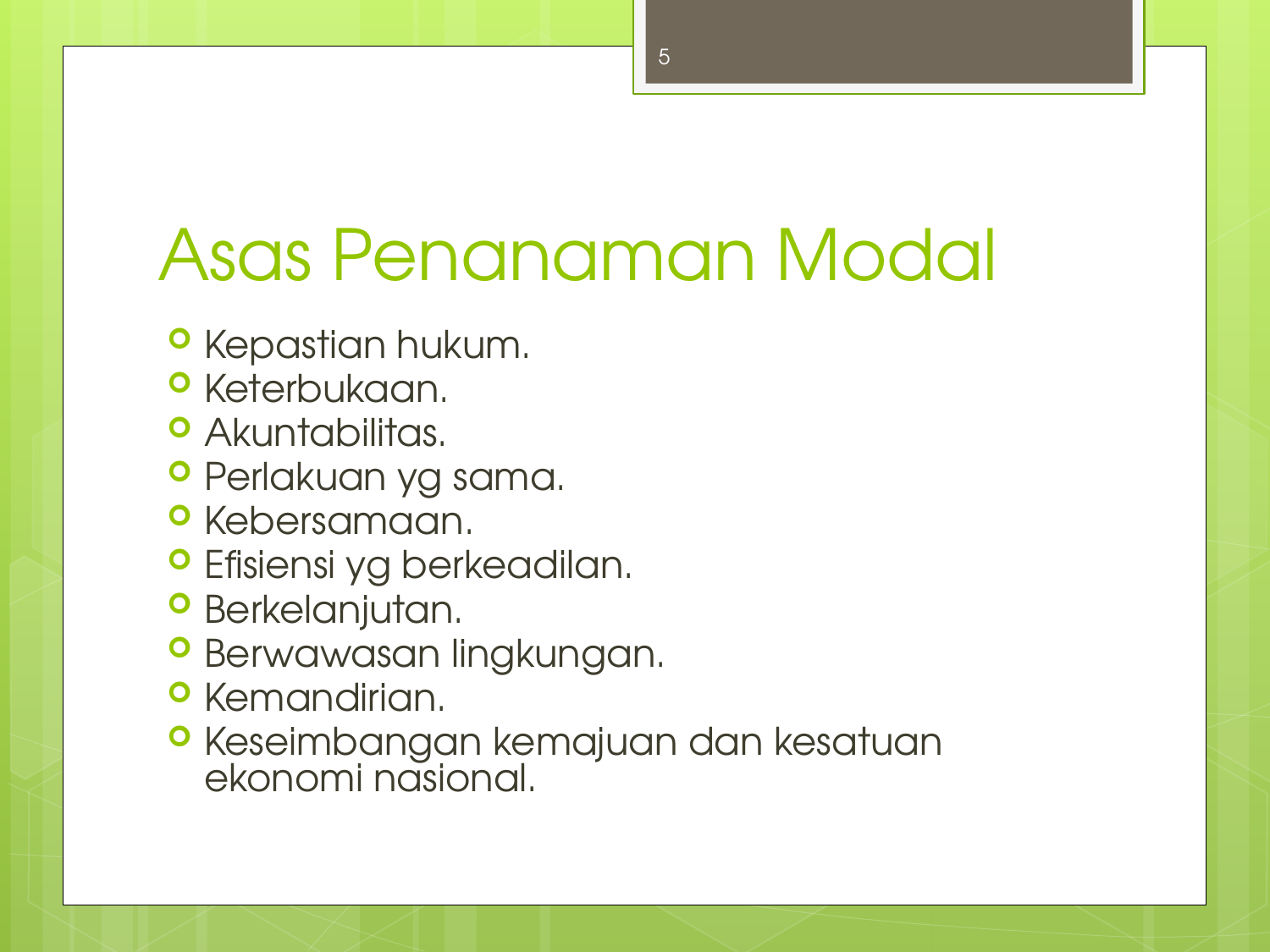

5
# Asas Penanaman Modal
Kepastian hukum.
Keterbukaan.
Akuntabilitas.
Perlakuan yg sama.
Kebersamaan.
Efisiensi yg berkeadilan.
Berkelanjutan.
Berwawasan lingkungan.
Kemandirian.
Keseimbangan kemajuan dan kesatuan ekonomi nasional.